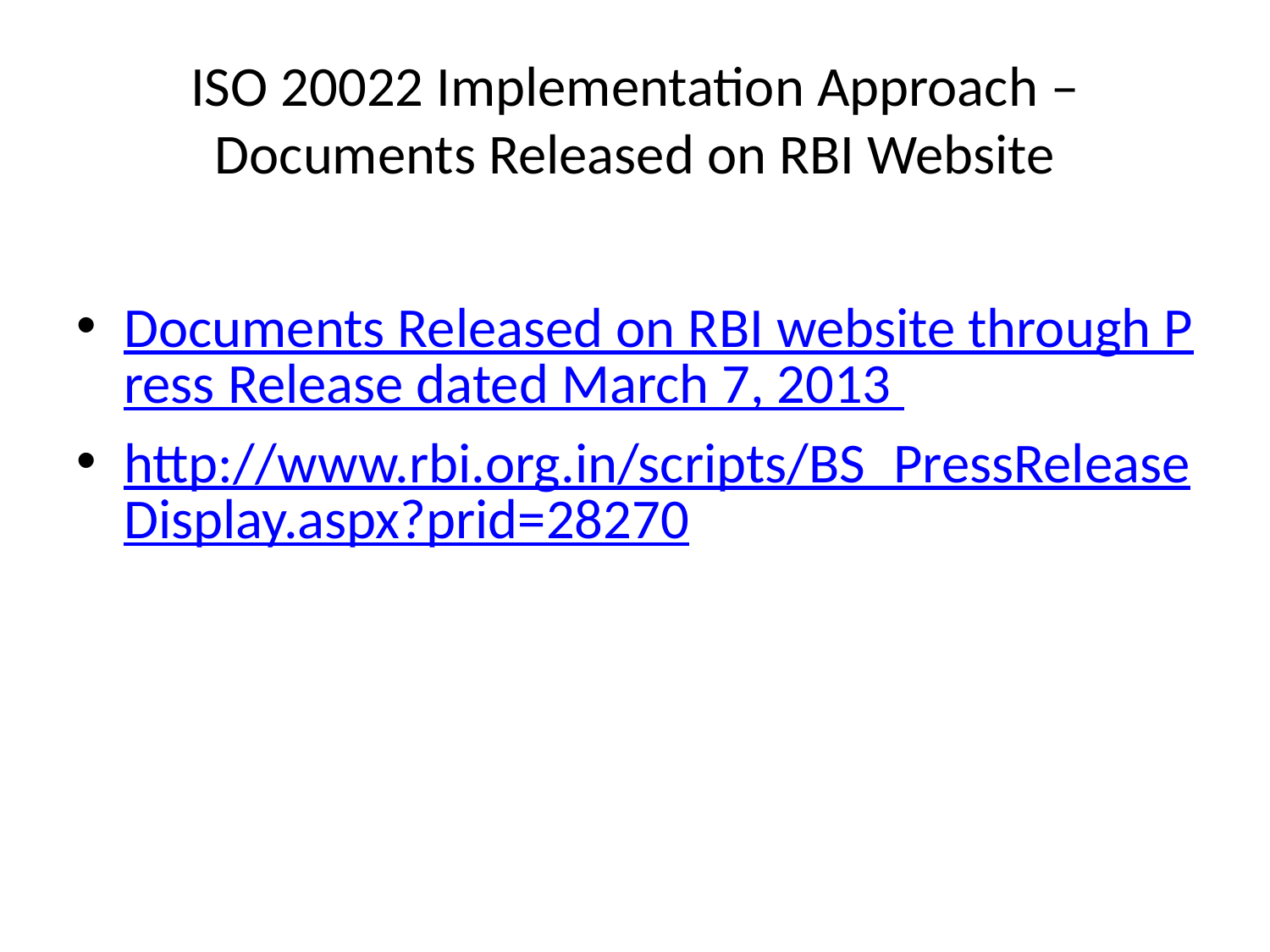

# ISO 20022 Implementation Approach –Documents Released on RBI Website

Documents Released on RBI website through Press Release dated March 7, 2013
http://www.rbi.org.in/scripts/BS_PressReleaseDisplay.aspx?prid=28270